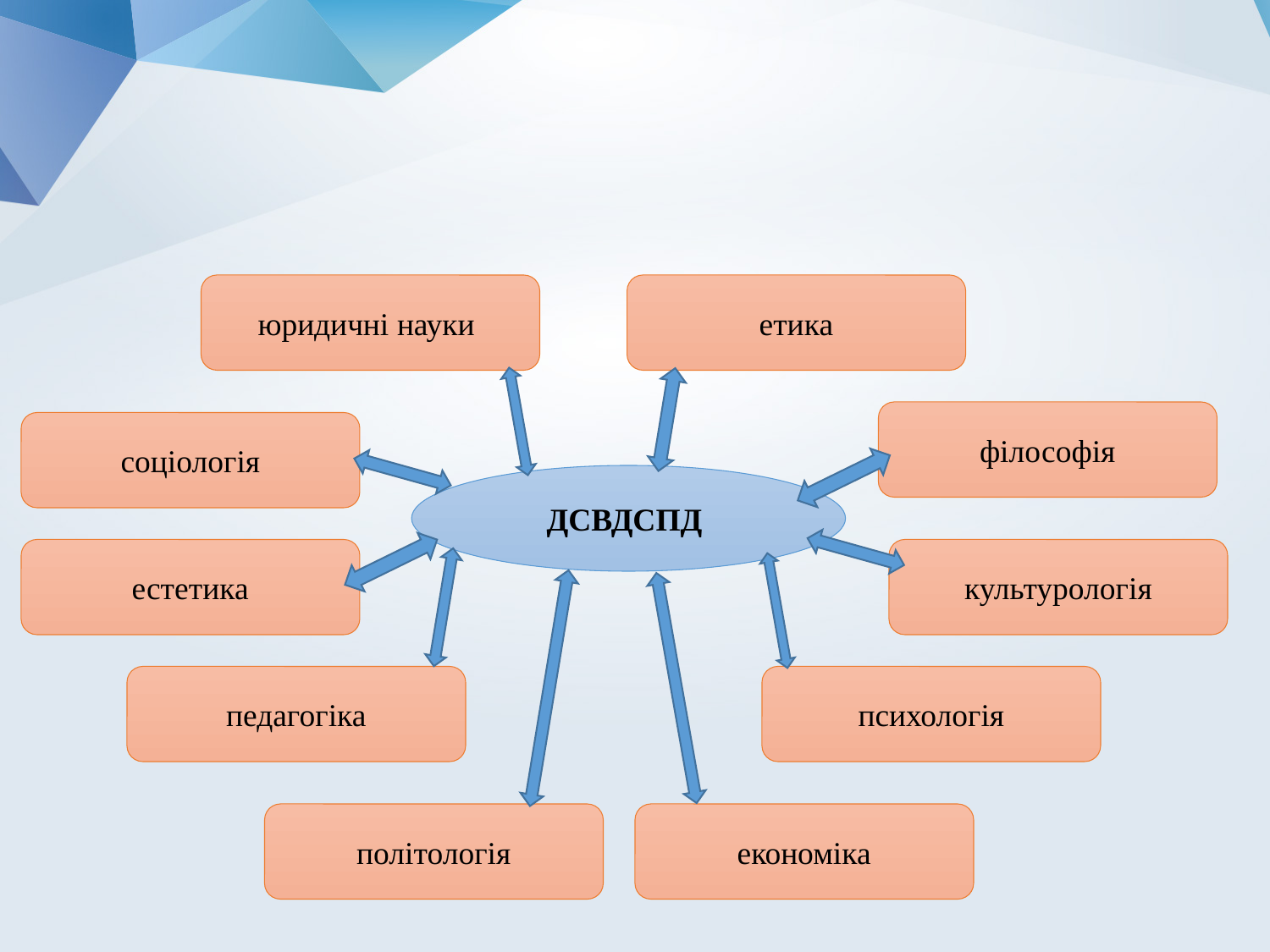

юридичні науки
етика

філософія
соціологія

ДСВДСПД

естетика
культурологія

педагогіка
психологія
політологія
економіка